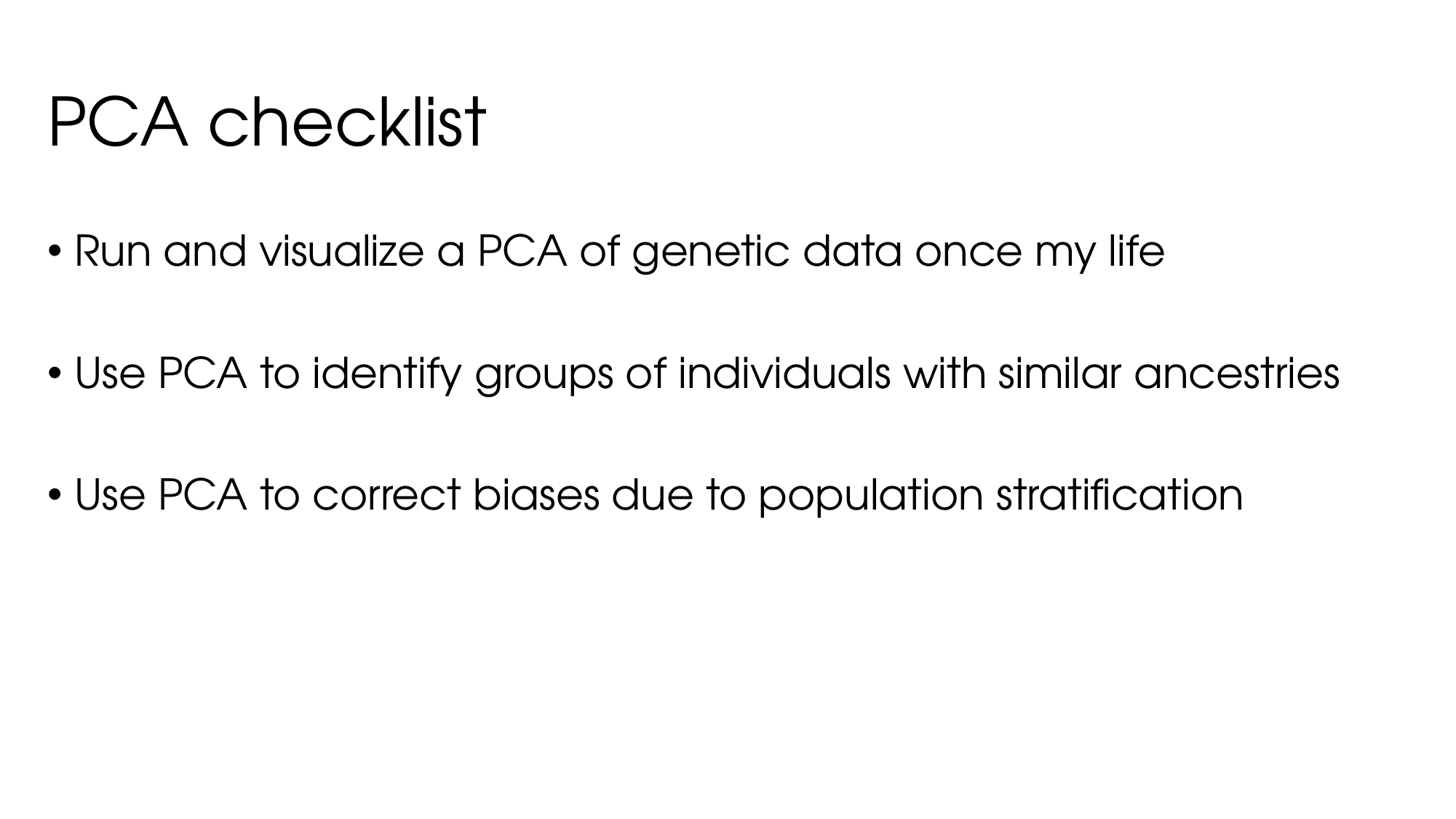

# PCA checklist
Run and visualize a PCA of genetic data once my life

Use PCA to identify groups of individuals with similar ancestries

Use PCA to correct biases due to population stratification